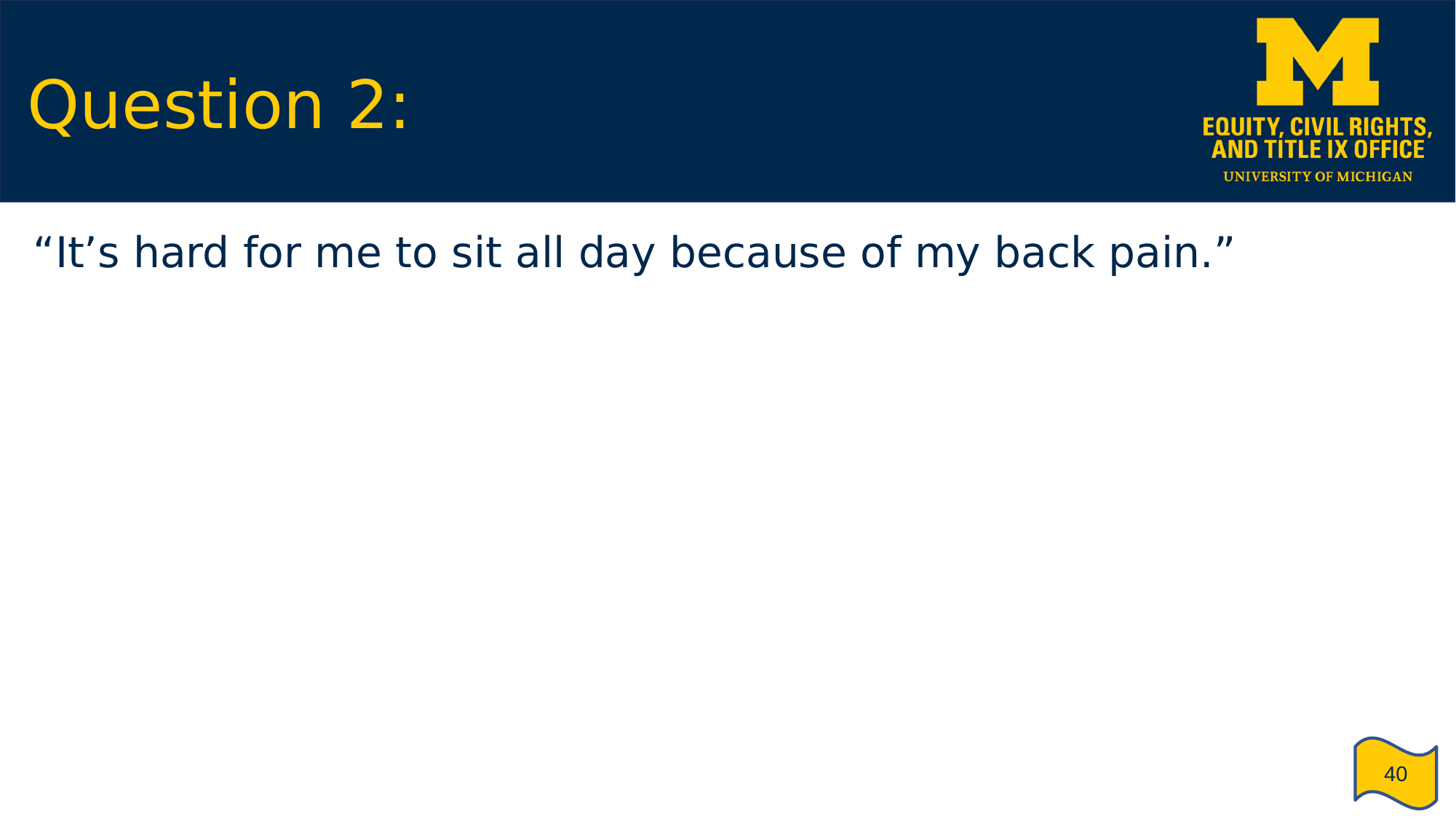

# Question 2:
“It’s hard for me to sit all day because of my back pain.”